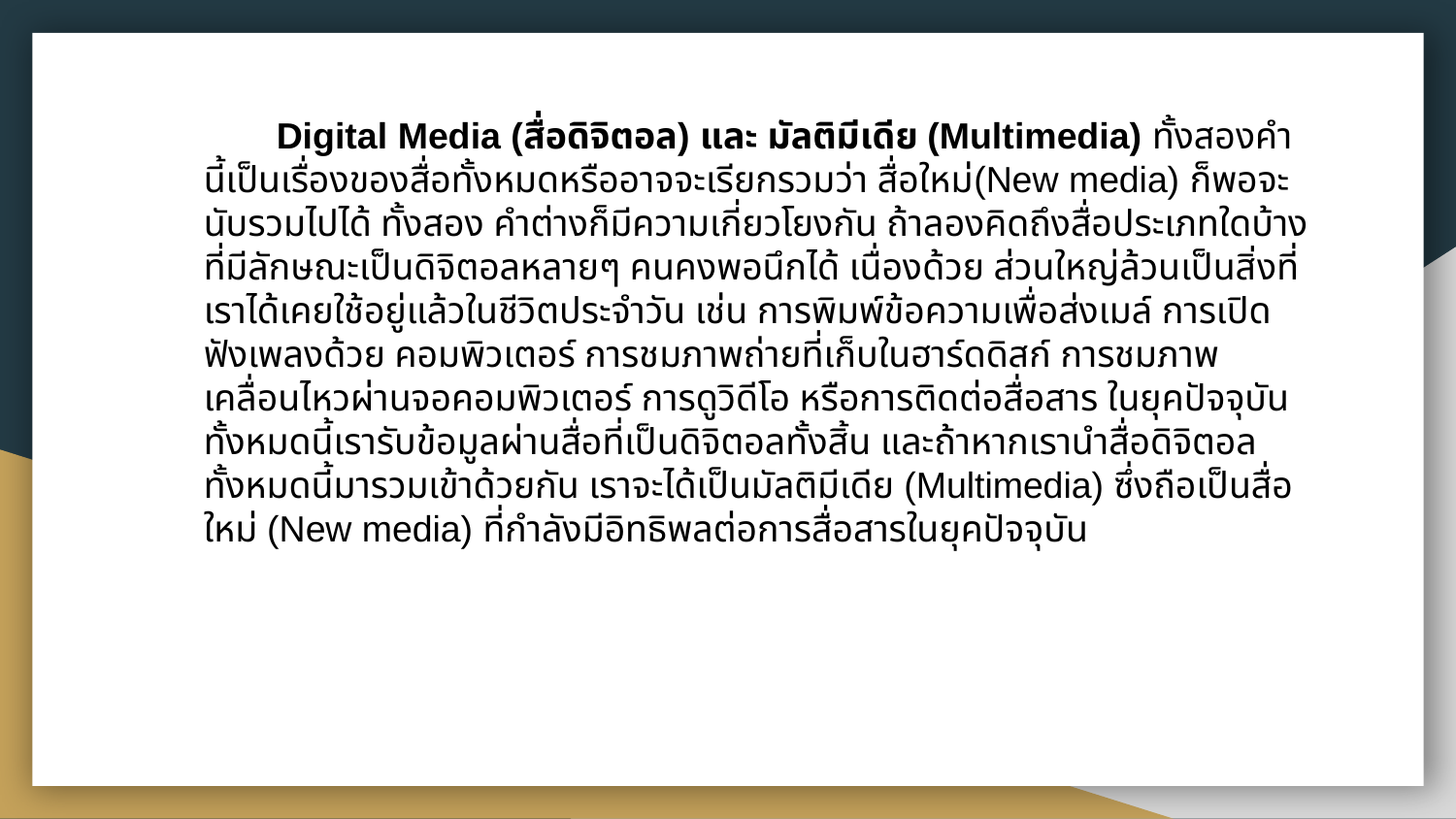

Digital Media (สื่อดิจิตอล) และ มัลติมีเดีย (Multimedia) ทั้งสองคํานี้เป็นเรื่องของสื่อทั้งหมดหรืออาจจะเรียกรวมว่า สื่อใหม่(New media) ก็พอจะนับรวมไปได้ ทั้งสอง คําต่างก็มีความเกี่ยวโยงกัน ถ้าลองคิดถึงสื่อประเภทใดบ้างที่มีลักษณะเป็นดิจิตอลหลายๆ คนคงพอนึกได้ เนื่องด้วย ส่วนใหญ่ล้วนเป็นสิ่งที่เราได้เคยใช้อยู่แล้วในชีวิตประจําวัน เช่น การพิมพ์ข้อความเพื่อส่งเมล์ การเปิดฟังเพลงด้วย คอมพิวเตอร์ การชมภาพถ่ายที่เก็บในฮาร์ดดิสก์ การชมภาพเคลื่อนไหวผ่านจอคอมพิวเตอร์ การดูวิดีโอ หรือการติดต่อสื่อสาร ในยุคปัจจุบัน ทั้งหมดนี้เรารับข้อมูลผ่านสื่อที่เป็นดิจิตอลทั้งสิ้น และถ้าหากเรานําสื่อดิจิตอลทั้งหมดนี้มารวมเข้าด้วยกัน เราจะได้เป็นมัลติมีเดีย (Multimedia) ซึ่งถือเป็นสื่อใหม่ (New media) ที่กําลังมีอิทธิพลต่อการสื่อสารในยุคปัจจุบัน